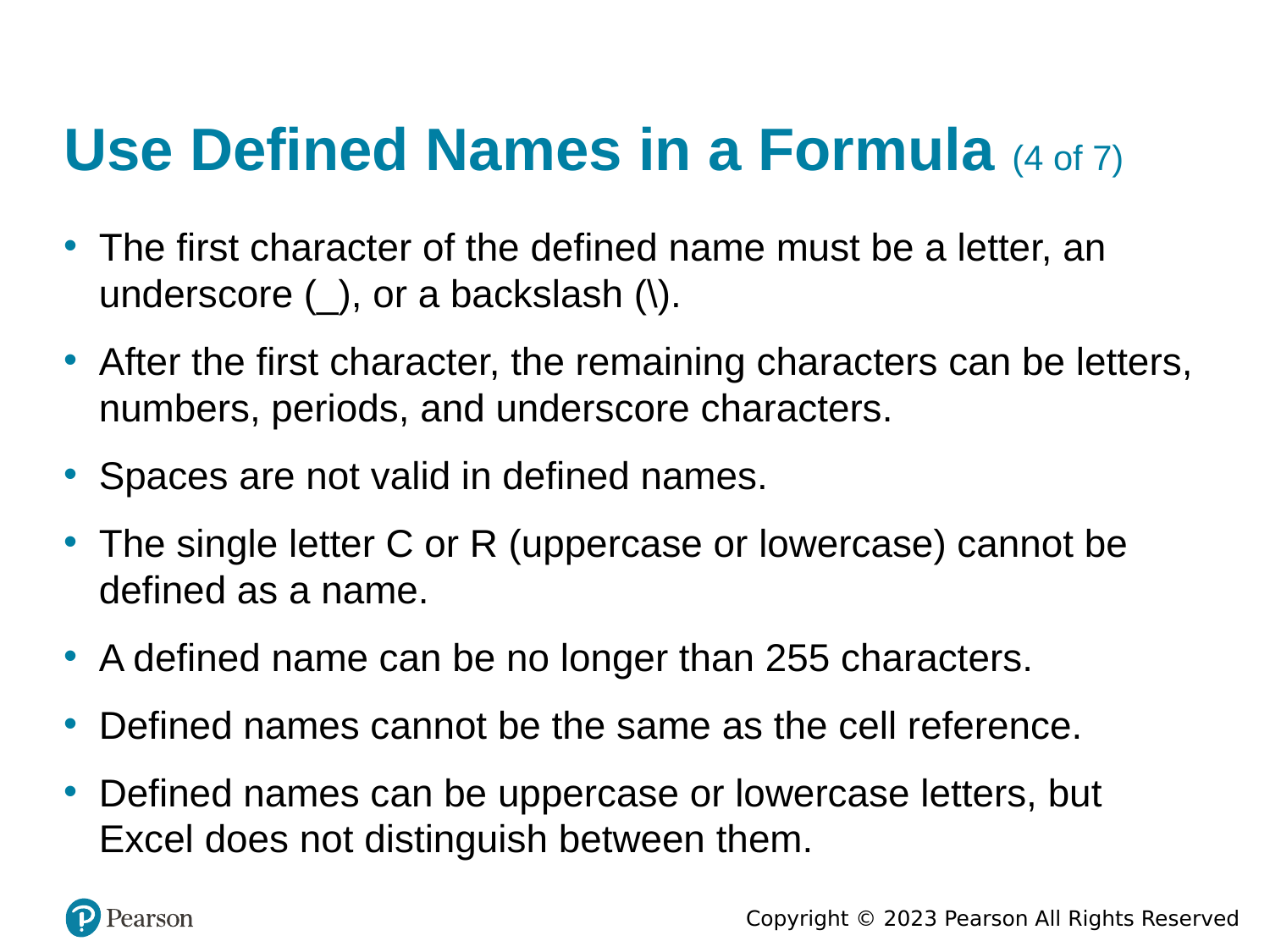

# Use Defined Names in a Formula (4 of 7)
The first character of the defined name must be a letter, an        underscore (_), or a backslash (\).
After the first character, the remaining characters can be letters,  numbers, periods, and underscore characters.
Spaces are not valid in defined names.
The single letter C or R (uppercase or lowercase) cannot be defined as a name.
A defined name can be no longer than 255 characters.
Defined names cannot be the same as the cell reference.
Defined names can be uppercase or lowercase letters, but Excel does not distinguish between them.